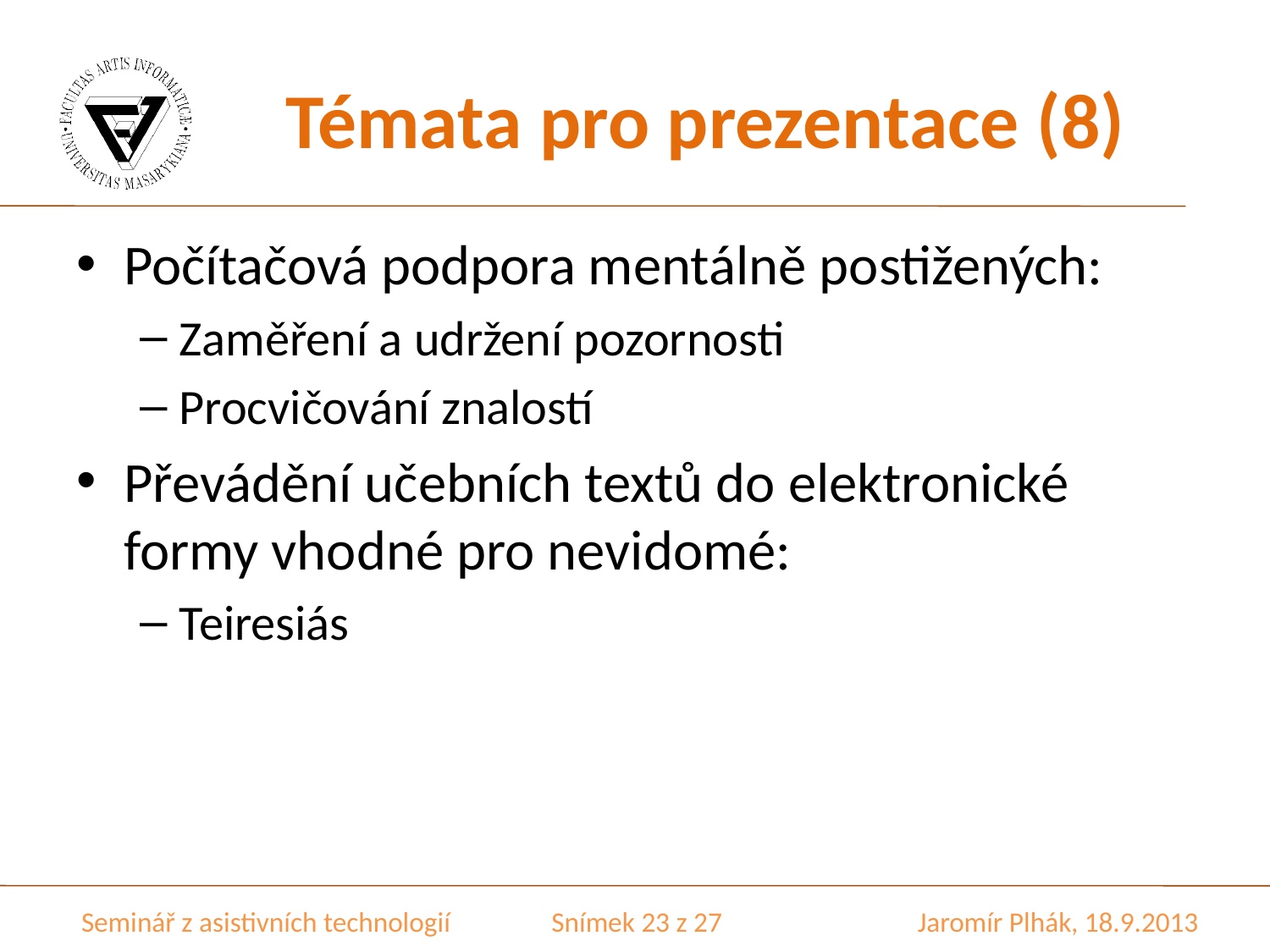

# Témata pro prezentace (8)
Počítačová podpora mentálně postižených:
Zaměření a udržení pozornosti
Procvičování znalostí
Převádění učebních textů do elektronické formy vhodné pro nevidomé:
Teiresiás